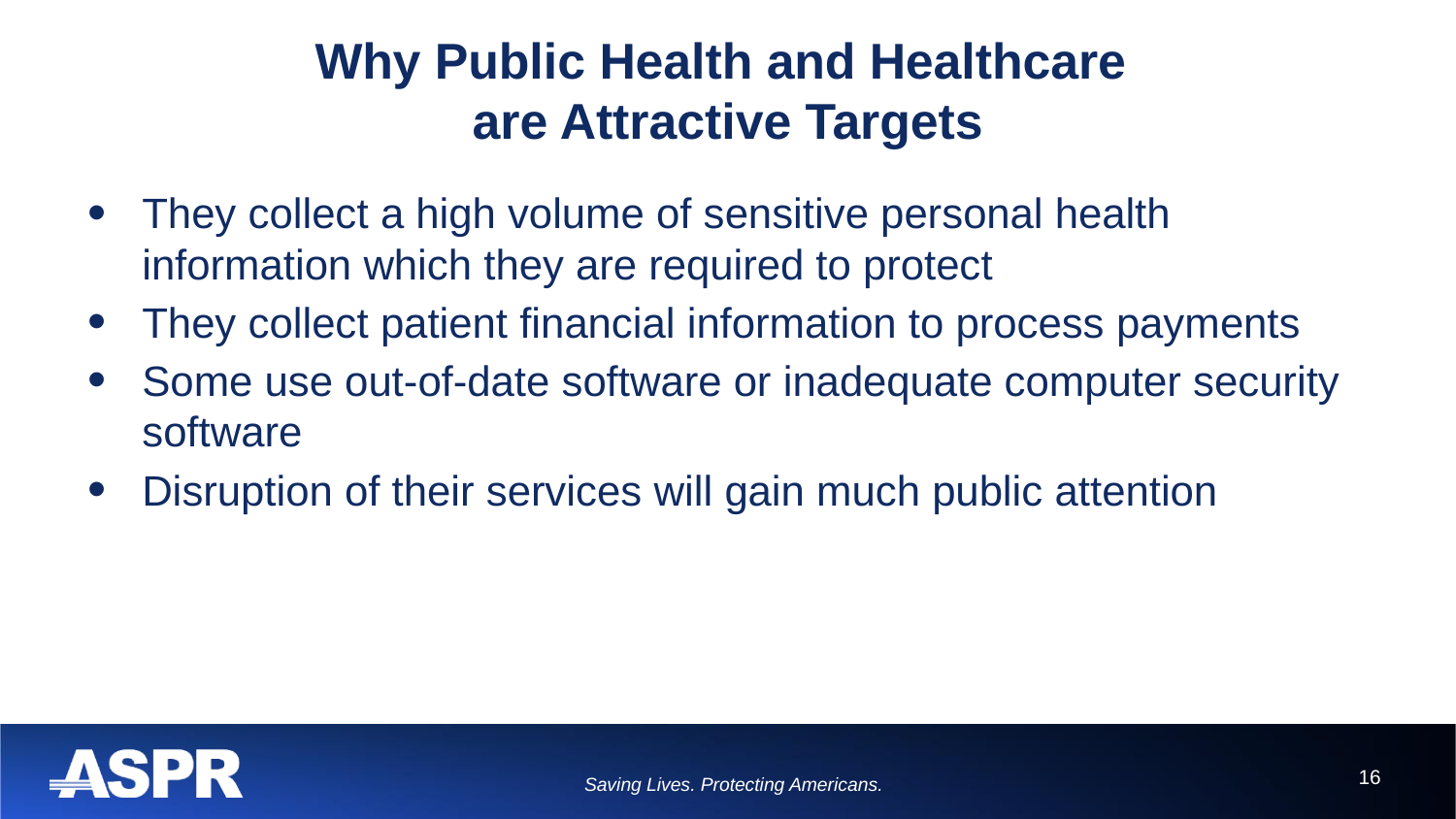

# Why Public Health and Healthcare are Attractive Targets
They collect a high volume of sensitive personal health information which they are required to protect
They collect patient financial information to process payments
Some use out-of-date software or inadequate computer security software
Disruption of their services will gain much public attention